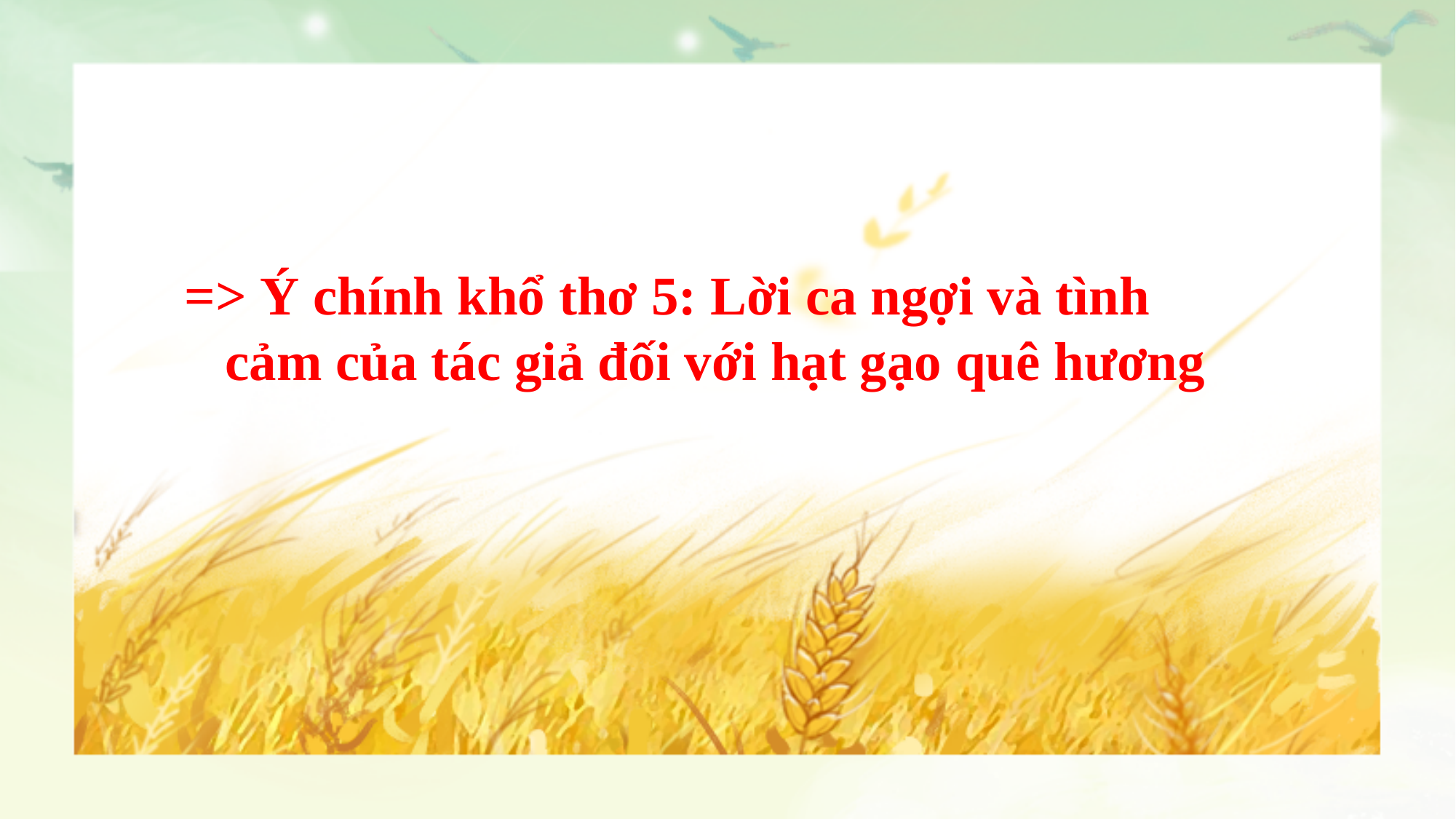

=> Ý chính khổ thơ 5: Lời ca ngợi và tình cảm của tác giả đối với hạt gạo quê hương